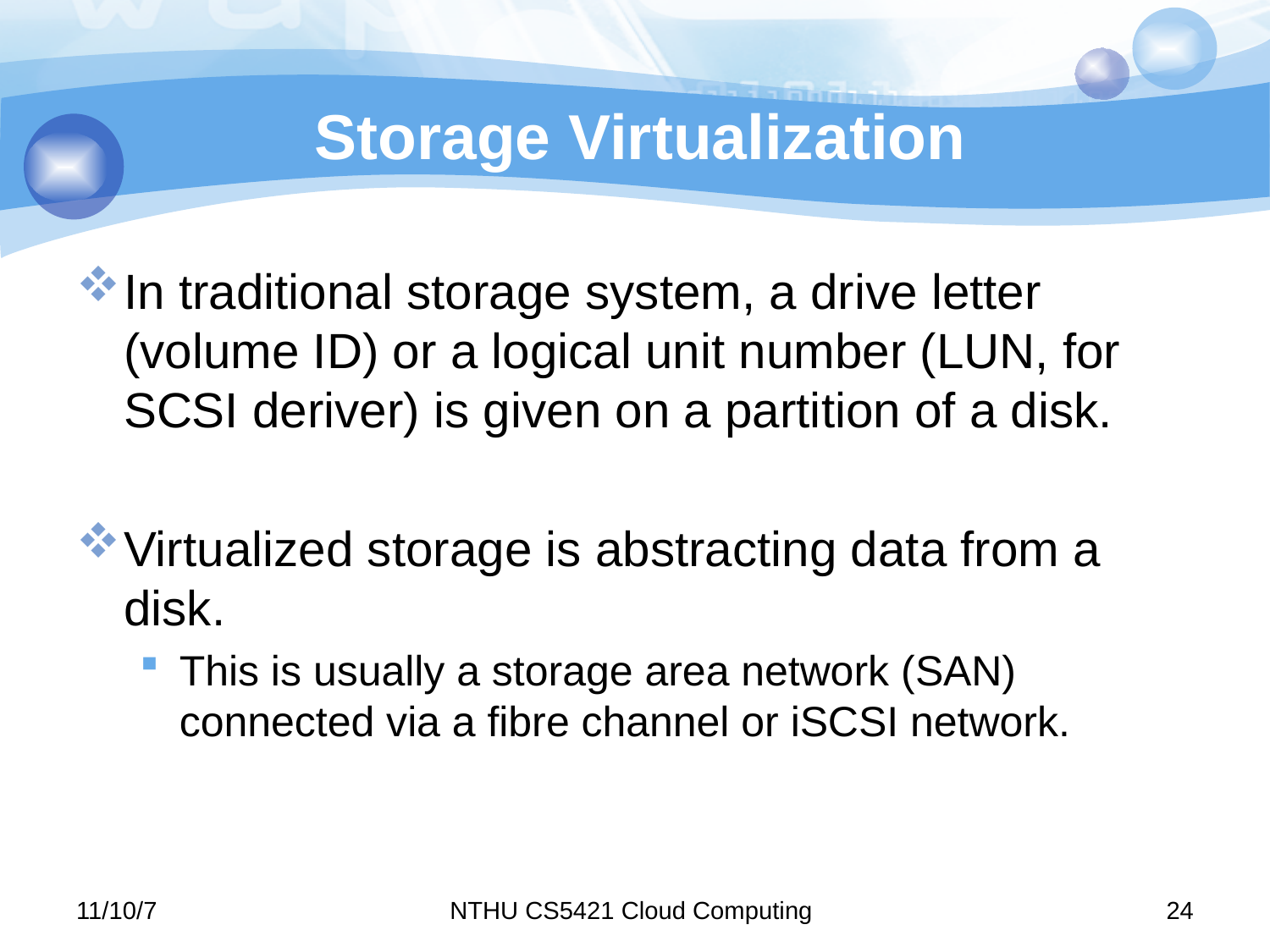

# Storage Virtualization
In traditional storage system, a drive letter (volume ID) or a logical unit number (LUN, for SCSI deriver) is given on a partition of a disk.

Virtualized storage is abstracting data from a disk.
This is usually a storage area network (SAN) connected via a fibre channel or iSCSI network.
11/10/7
NTHU CS5421 Cloud Computing
24